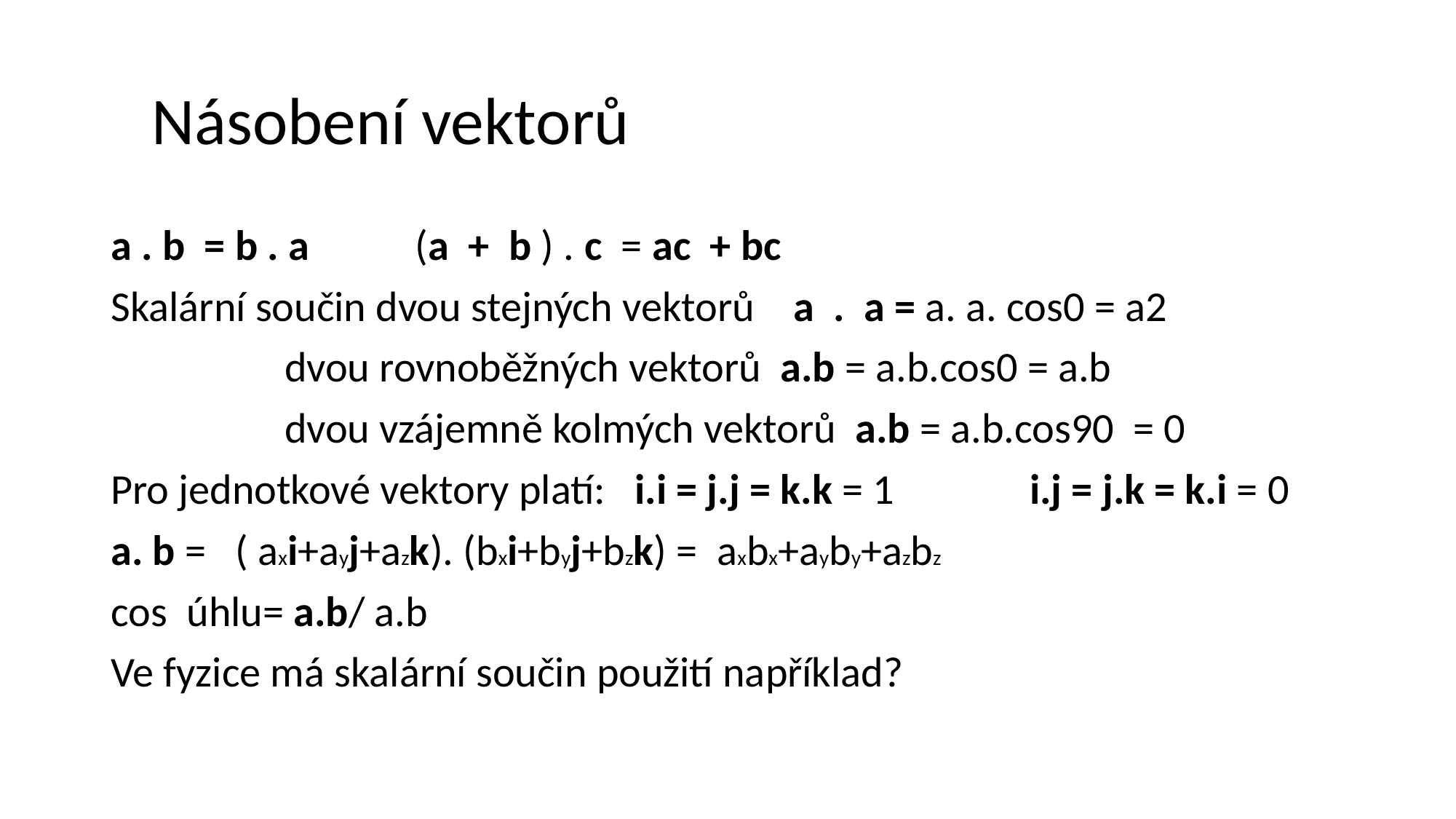

# Násobení vektorů
a . b  = b . a           (a  +  b ) . c  = ac  + bc
Skalární součin dvou stejných vektorů    a  .  a = a. a. cos0 = a2
                  dvou rovnoběžných vektorů  a.b = a.b.cos0 = a.b
                  dvou vzájemně kolmých vektorů  a.b = a.b.cos90  = 0
Pro jednotkové vektory platí:   i.i = j.j = k.k = 1              i.j = j.k = k.i = 0
a. b =   ( axi+ayj+azk). (bxi+byj+bzk) =  axbx+ayby+azbz
cos  úhlu= a.b/ a.b
Ve fyzice má skalární součin použití například?